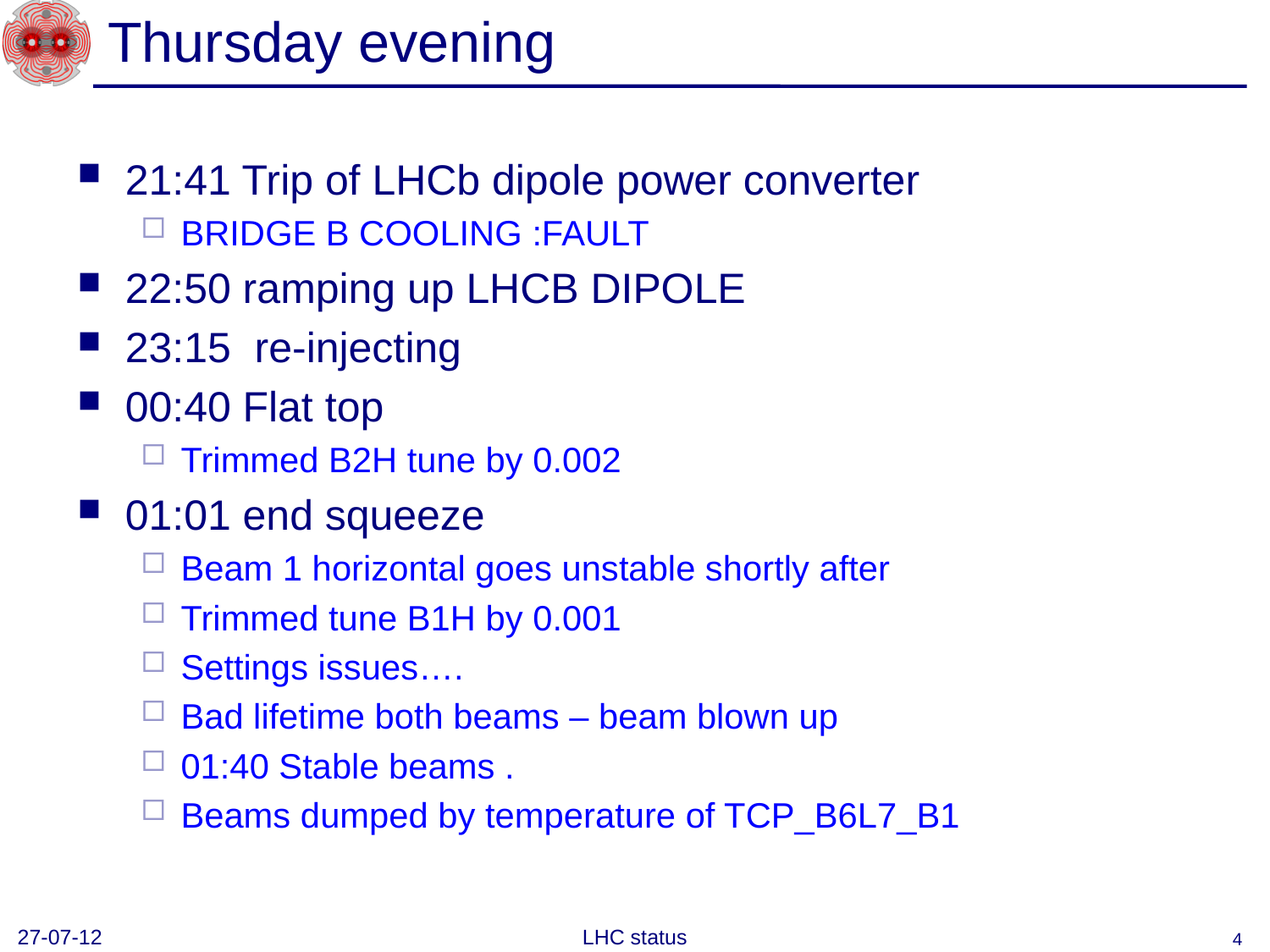

# Thursday evening
21:41 Trip of LHCb dipole power converter
BRIDGE B COOLING :FAULT
22:50 ramping up LHCB DIPOLE
23:15  re-injecting
00:40 Flat top
Trimmed B2H tune by 0.002
01:01 end squeeze
Beam 1 horizontal goes unstable shortly after
Trimmed tune B1H by 0.001
Settings issues….
Bad lifetime both beams – beam blown up
01:40 Stable beams .
Beams dumped by temperature of TCP_B6L7_B1
27-07-12
LHC status
4